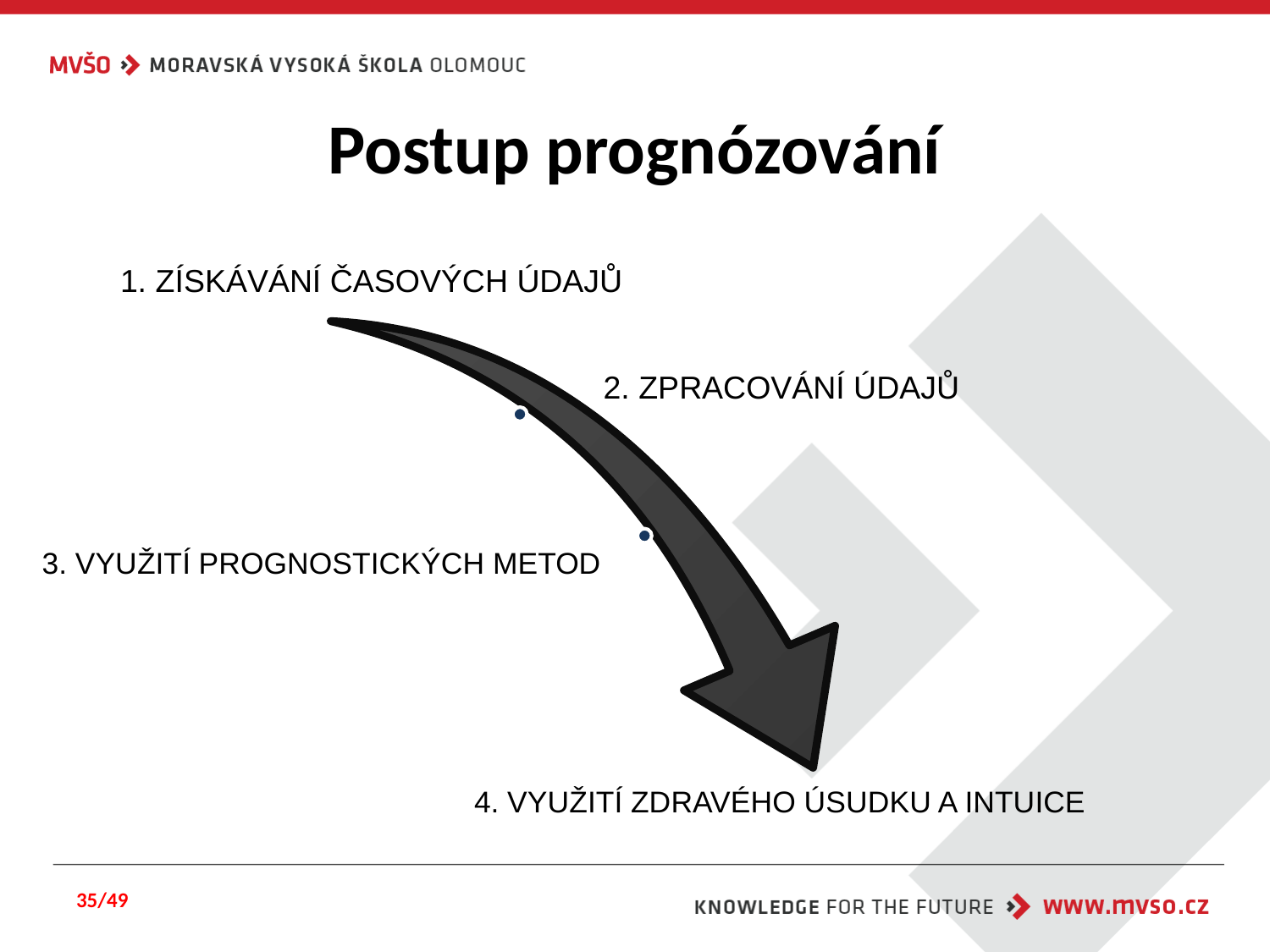

# Postup prognózování
1. ZÍSKÁVÁNÍ ČASOVÝCH ÚDAJŮ
2. ZPRACOVÁNÍ ÚDAJŮ
3. VYUŽITÍ PROGNOSTICKÝCH METOD
4. VYUŽITÍ ZDRAVÉHO ÚSUDKU A INTUICE
35/49